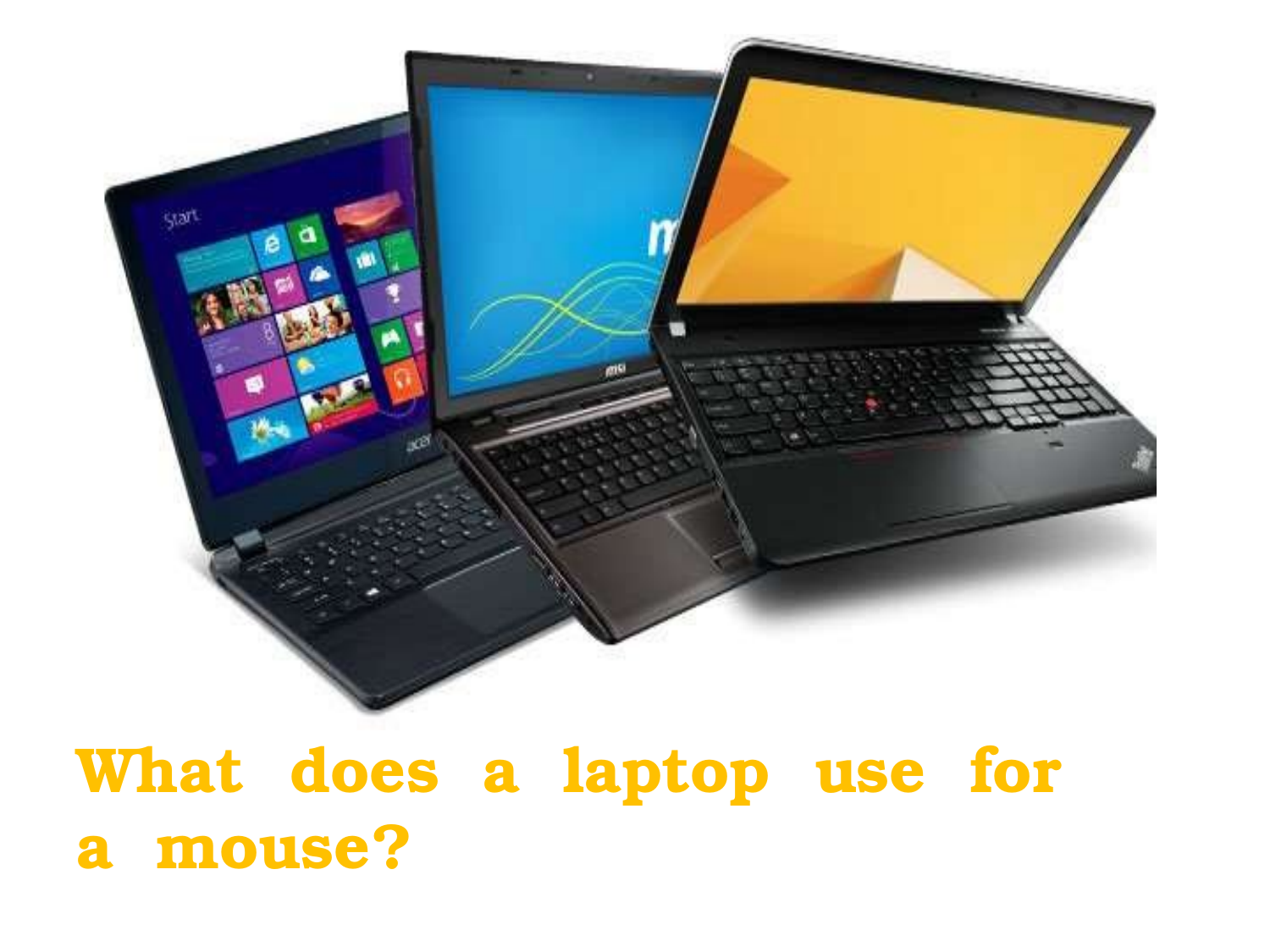

What	does	a	laptop	use	for	a  mouse?